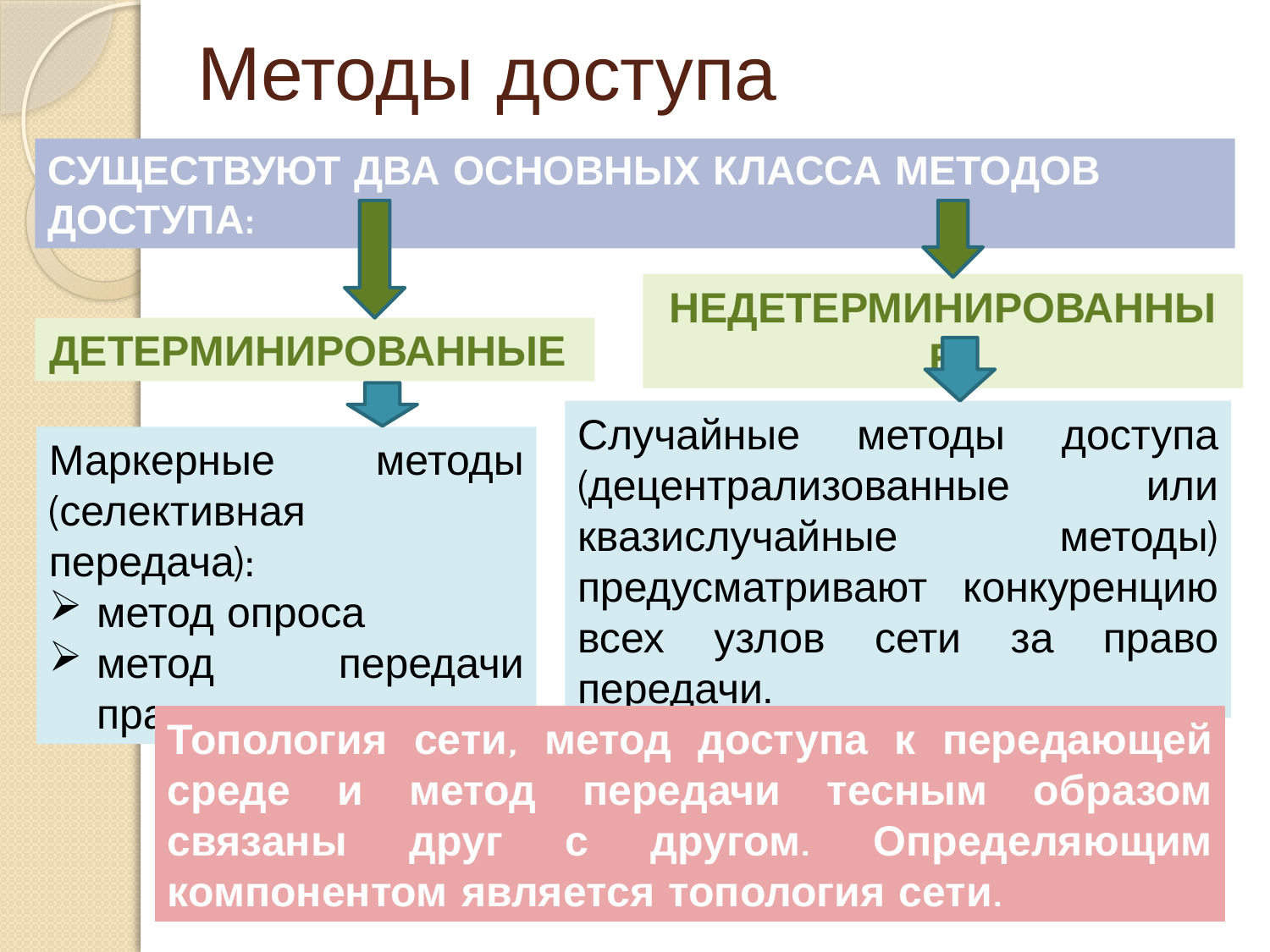

# Методы доступа
СУЩЕСТВУЮТ ДВА ОСНОВНЫХ КЛАССА МЕТОДОВ ДОСТУПА:

НЕДЕТЕРМИНИРОВАННЫЕ
ДЕТЕРМИНИРОВАННЫЕ

Случайные методы доступа (децентрализованные или квазислучайные методы) предусматривают конкуренцию всех узлов сети за право передачи.
Маркерные методы (селективная передача):
метод опроса
метод передачи права
Топология сети, метод доступа к передающей среде и метод передачи тесным образом связаны друг с другом. Определяющим компонентом является топология сети.